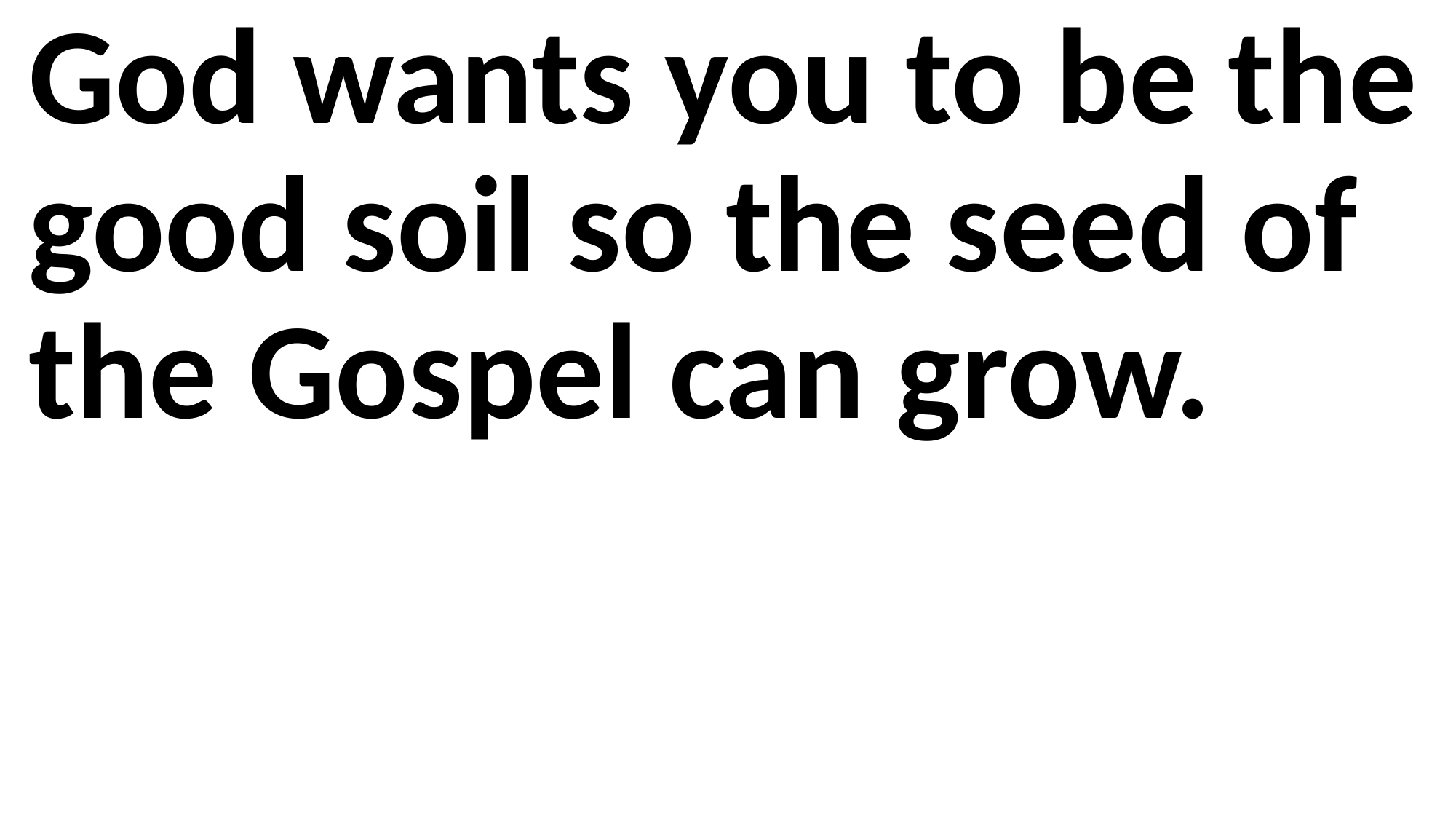

God wants you to be the good soil so the seed of the Gospel can grow.